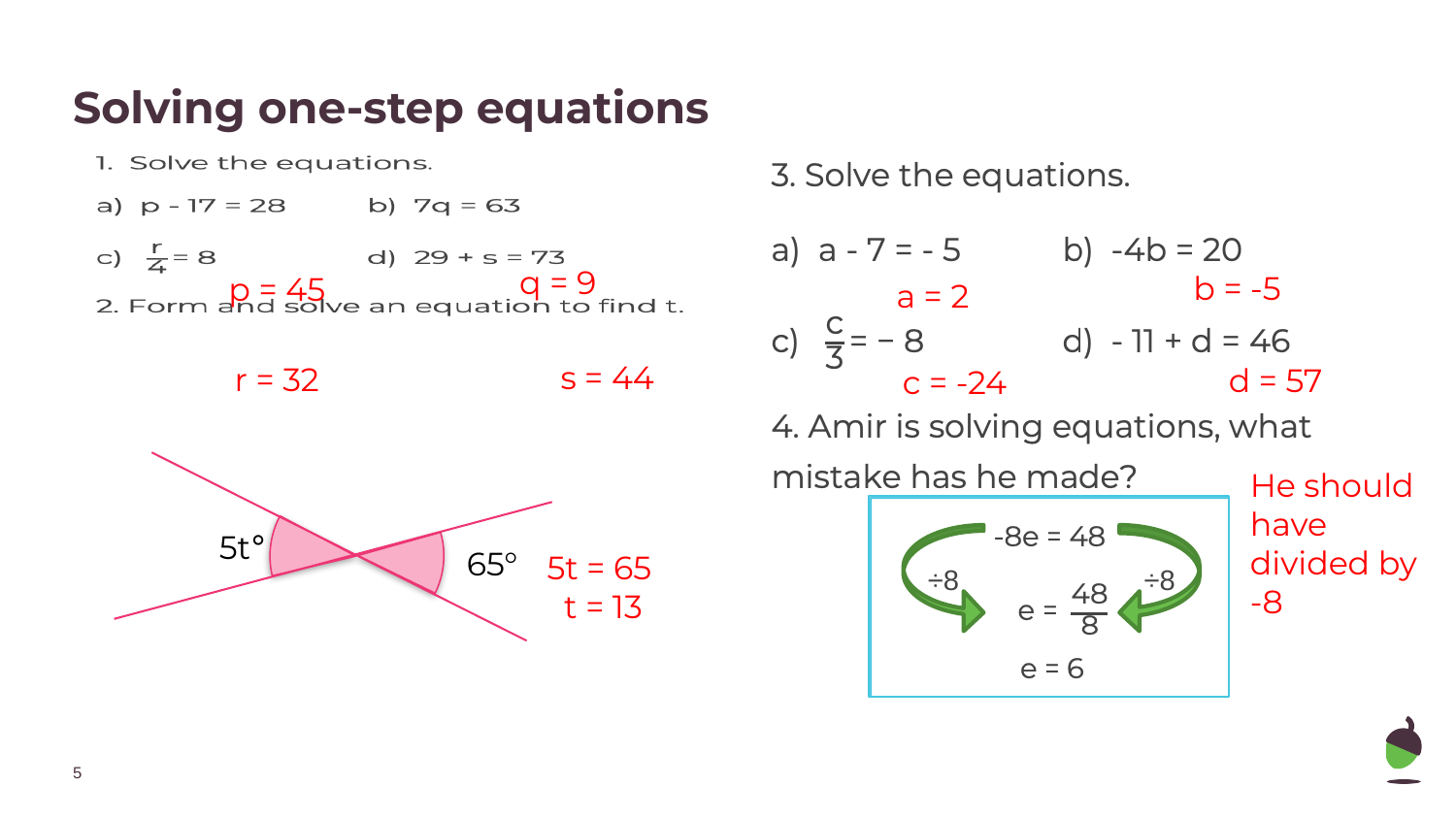

# Solving one-step equations

q = 9
b = -5
p = 45
a = 2
s = 44
r = 32
d = 57
c = -24
He should have divided by -8

5t°
÷8
÷8
65°
5t = 65
  t = 13
5